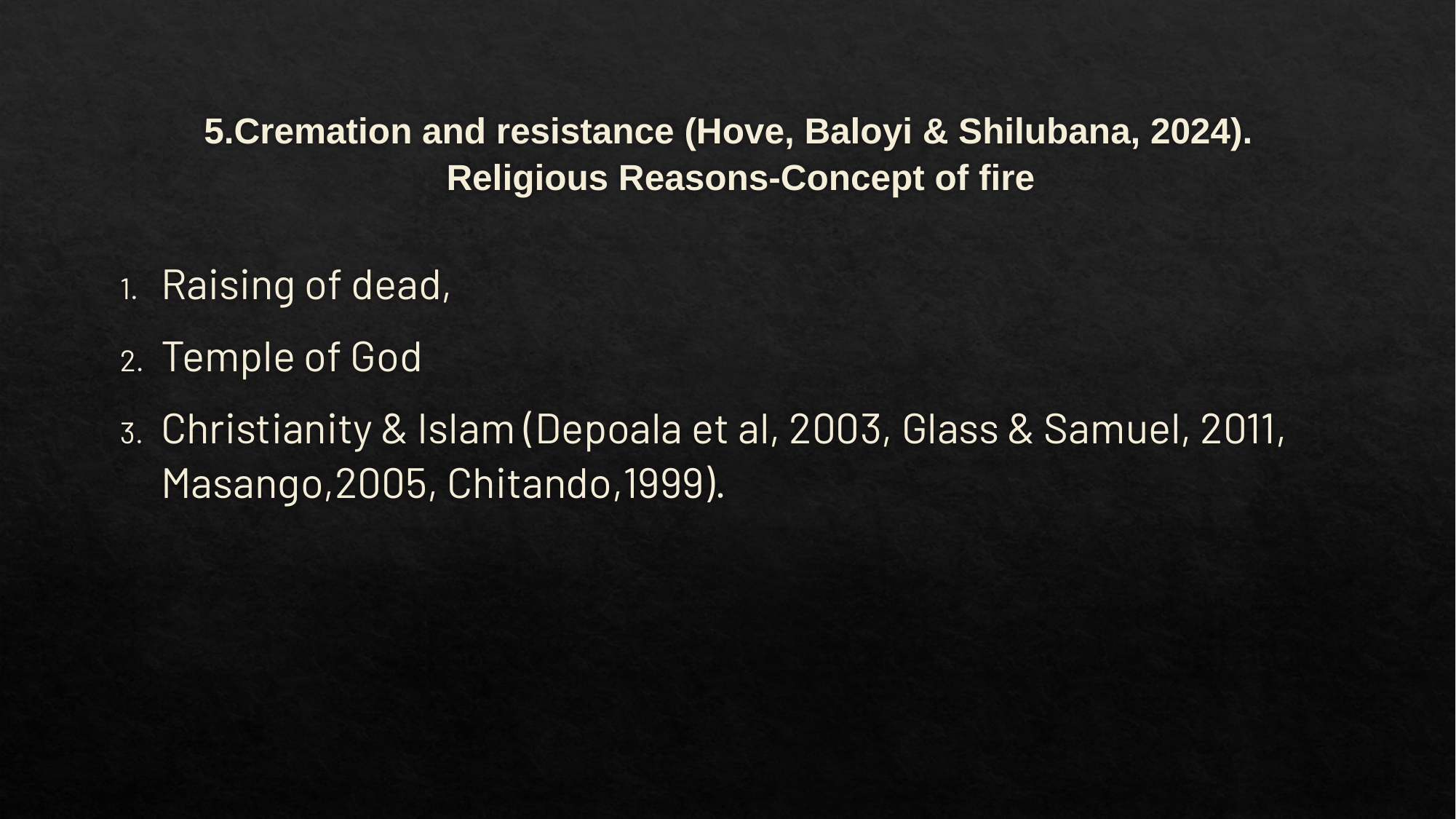

# 5.Cremation and resistance (Hove, Baloyi & Shilubana, 2024). Religious Reasons-Concept of fire
Raising of dead,
Temple of God
Christianity & Islam (Depoala et al, 2003, Glass & Samuel, 2011, Masango,2005, Chitando,1999).